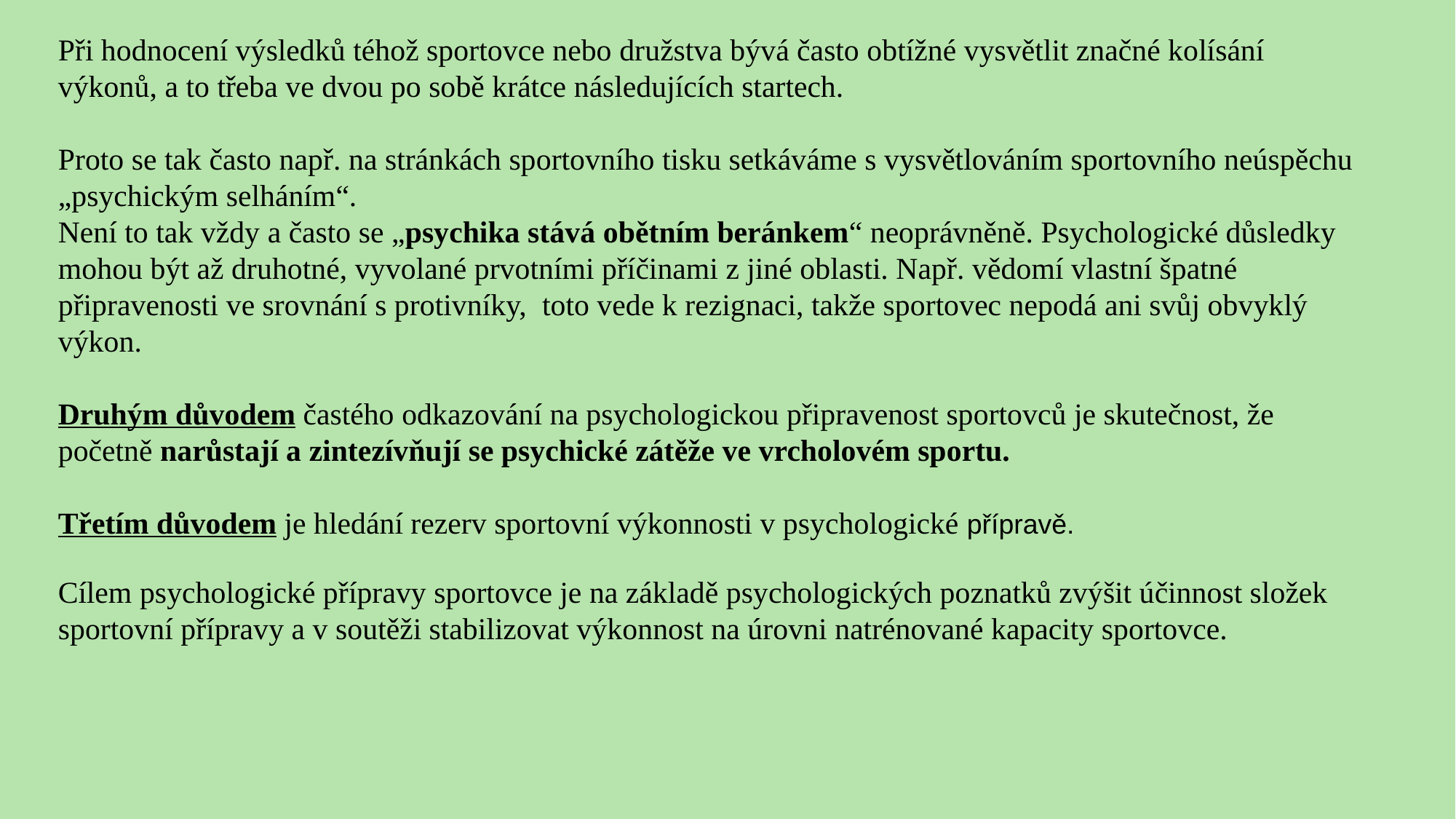

Při hodnocení výsledků téhož sportovce nebo družstva bývá často obtížné vysvětlit značné kolísání výkonů, a to třeba ve dvou po sobě krátce následujících startech.

Proto se tak často např. na stránkách sportovního tisku setkáváme s vysvětlováním sportovního neúspěchu „psychickým selháním“.
Není to tak vždy a často se „psychika stává obětním beránkem“ neoprávněně. Psychologické důsledky mohou být až druhotné, vyvolané prvotními příčinami z jiné oblasti. Např. vědomí vlastní špatné připravenosti ve srovnání s protivníky,  toto vede k rezignaci, takže sportovec nepodá ani svůj obvyklý výkon.
Druhým důvodem častého odkazování na psychologickou připravenost sportovců je skutečnost, že početně narůstají a zintezívňují se psychické zátěže ve vrcholovém sportu.

Třetím důvodem je hledání rezerv sportovní výkonnosti v psychologické přípravě.

Cílem psychologické přípravy sportovce je na základě psychologických poznatků zvýšit účinnost složek sportovní přípravy a v soutěži stabilizovat výkonnost na úrovni natrénované kapacity sportovce.